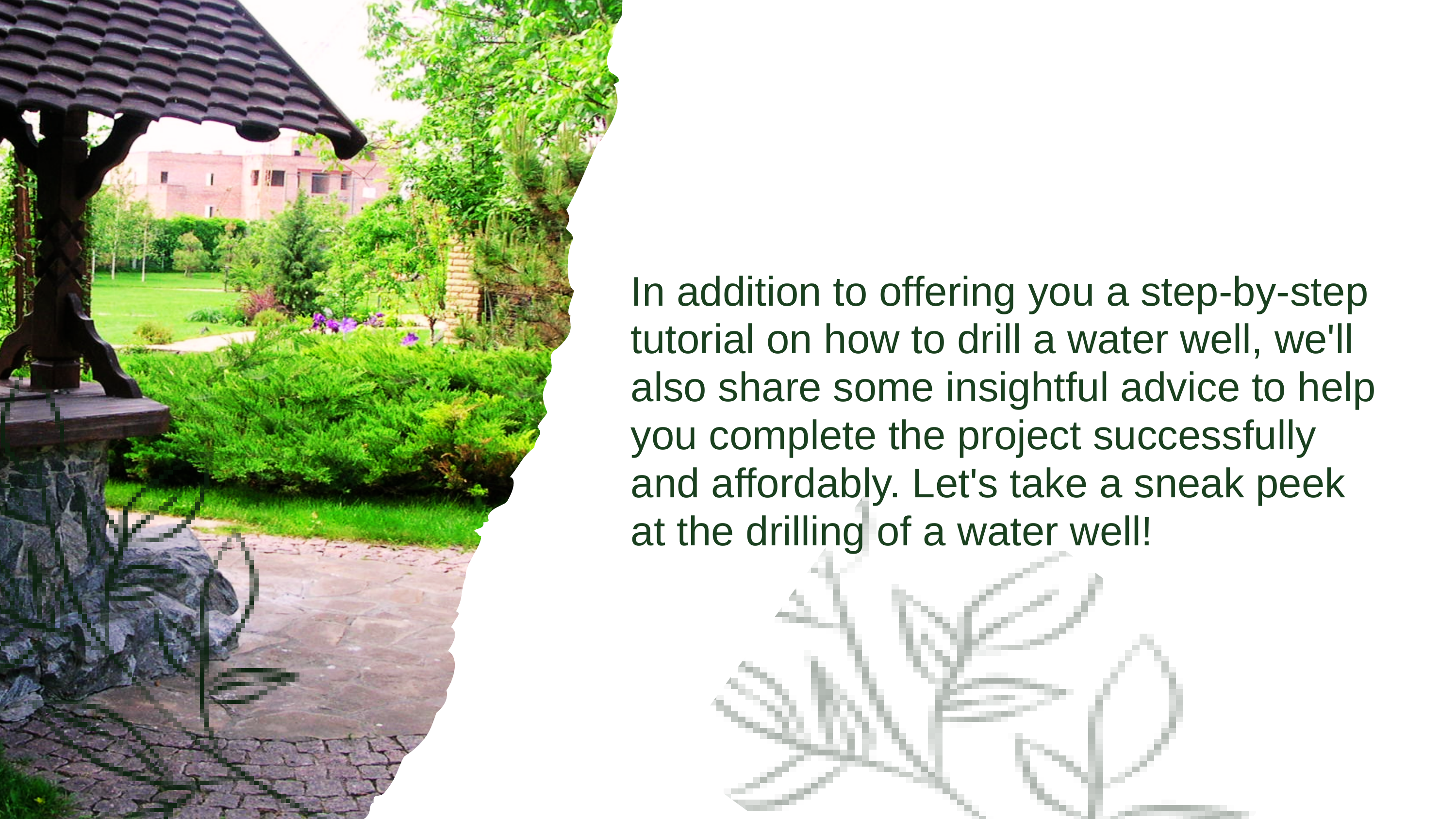

In addition to offering you a step-by-step tutorial on how to drill a water well, we'll also share some insightful advice to help you complete the project successfully and affordably. Let's take a sneak peek at the drilling of a water well!